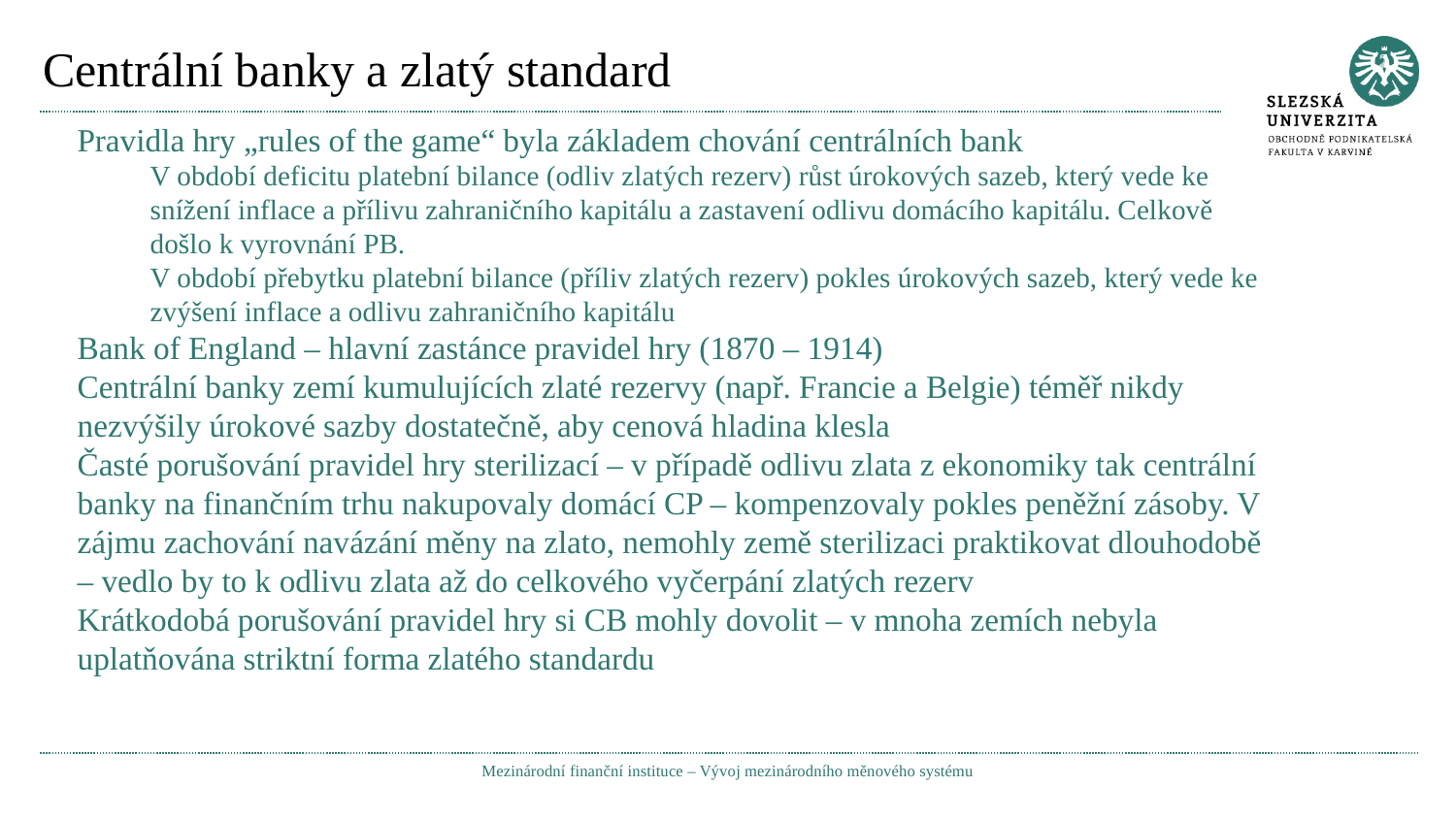

# Centrální banky a zlatý standard
Pravidla hry „rules of the game“ byla základem chování centrálních bank
V období deficitu platební bilance (odliv zlatých rezerv) růst úrokových sazeb, který vede ke snížení inflace a přílivu zahraničního kapitálu a zastavení odlivu domácího kapitálu. Celkově došlo k vyrovnání PB.
V období přebytku platební bilance (příliv zlatých rezerv) pokles úrokových sazeb, který vede ke zvýšení inflace a odlivu zahraničního kapitálu
Bank of England – hlavní zastánce pravidel hry (1870 – 1914)
Centrální banky zemí kumulujících zlaté rezervy (např. Francie a Belgie) téměř nikdy nezvýšily úrokové sazby dostatečně, aby cenová hladina klesla
Časté porušování pravidel hry sterilizací – v případě odlivu zlata z ekonomiky tak centrální banky na finančním trhu nakupovaly domácí CP – kompenzovaly pokles peněžní zásoby. V zájmu zachování navázání měny na zlato, nemohly země sterilizaci praktikovat dlouhodobě – vedlo by to k odlivu zlata až do celkového vyčerpání zlatých rezerv
Krátkodobá porušování pravidel hry si CB mohly dovolit – v mnoha zemích nebyla uplatňována striktní forma zlatého standardu
Mezinárodní finanční instituce – Vývoj mezinárodního měnového systému